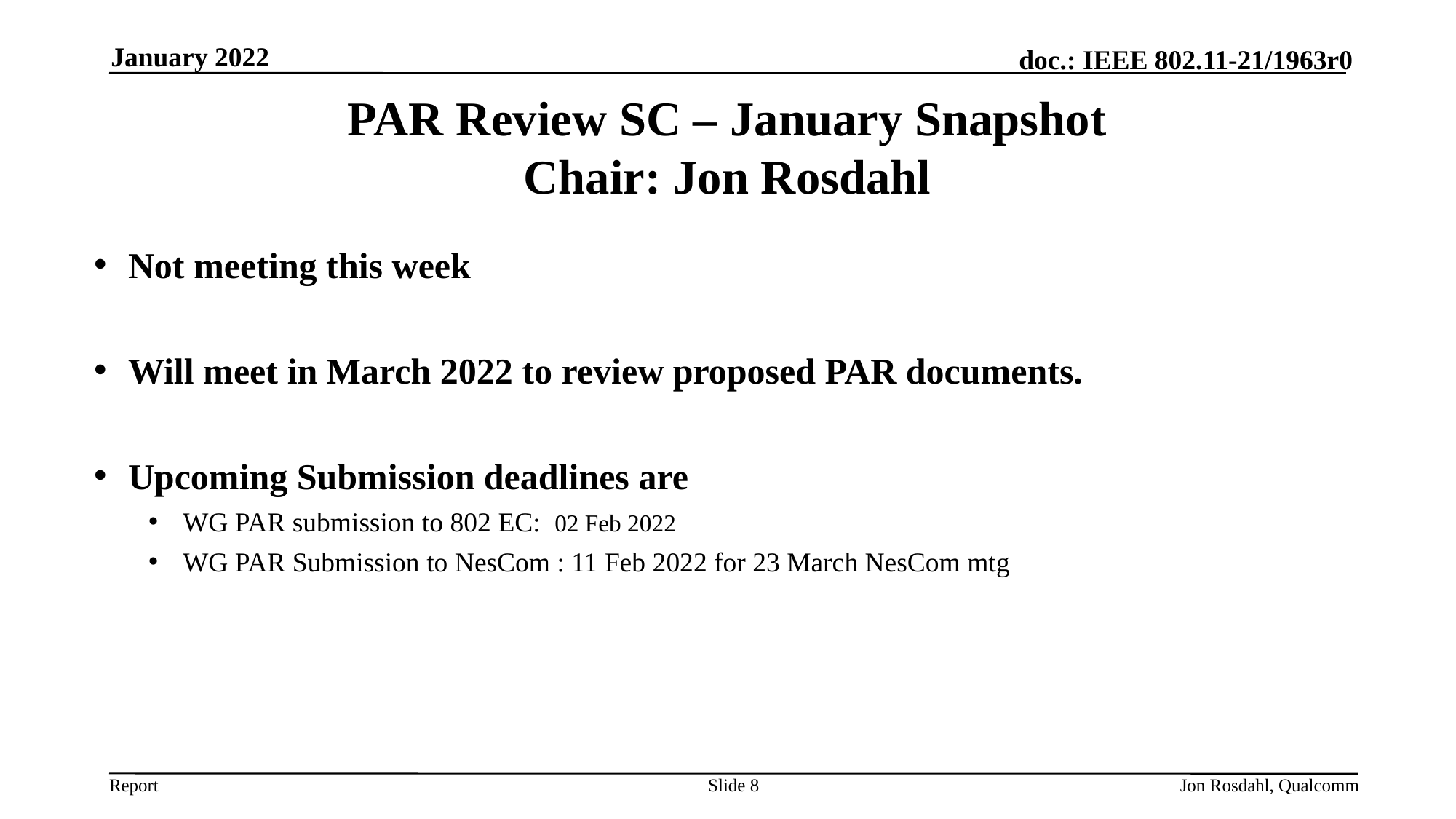

January 2022
# PAR Review SC – January Snapshot Chair: Jon Rosdahl
Not meeting this week

Will meet in March 2022 to review proposed PAR documents.

Upcoming Submission deadlines are
WG PAR submission to 802 EC:  02 Feb 2022
WG PAR Submission to NesCom : 11 Feb 2022 for 23 March NesCom mtg

Slide 8
Jon Rosdahl, Qualcomm